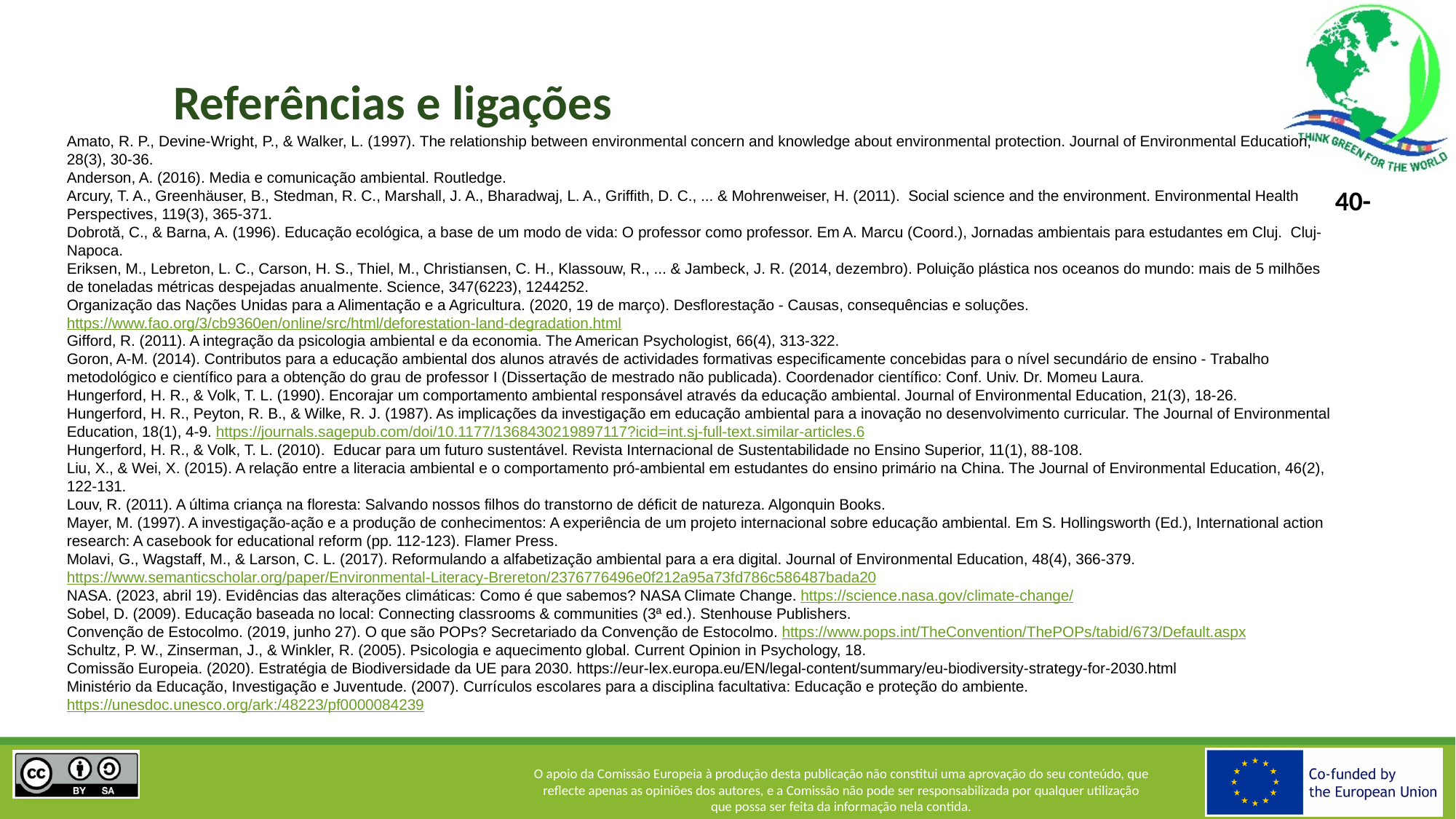

# Referências e ligações
Amato, R. P., Devine-Wright, P., & Walker, L. (1997). The relationship between environmental concern and knowledge about environmental protection. Journal of Environmental Education, 28(3), 30-36.
Anderson, A. (2016). Media e comunicação ambiental. Routledge.
Arcury, T. A., Greenhäuser, B., Stedman, R. C., Marshall, J. A., Bharadwaj, L. A., Griffith, D. C., ... & Mohrenweiser, H. (2011).  Social science and the environment. Environmental Health Perspectives, 119(3), 365-371.
Dobrotă, C., & Barna, A. (1996). Educação ecológica, a base de um modo de vida: O professor como professor. Em A. Marcu (Coord.), Jornadas ambientais para estudantes em Cluj.  Cluj-Napoca.
Eriksen, M., Lebreton, L. C., Carson, H. S., Thiel, M., Christiansen, C. H., Klassouw, R., ... & Jambeck, J. R. (2014, dezembro). Poluição plástica nos oceanos do mundo: mais de 5 milhões de toneladas métricas despejadas anualmente. Science, 347(6223), 1244252.
Organização das Nações Unidas para a Alimentação e a Agricultura. (2020, 19 de março). Desflorestação - Causas, consequências e soluções. https://www.fao.org/3/cb9360en/online/src/html/deforestation-land-degradation.html
Gifford, R. (2011). A integração da psicologia ambiental e da economia. The American Psychologist, 66(4), 313-322.
Goron, A-M. (2014). Contributos para a educação ambiental dos alunos através de actividades formativas especificamente concebidas para o nível secundário de ensino - Trabalho metodológico e científico para a obtenção do grau de professor I (Dissertação de mestrado não publicada). Coordenador científico: Conf. Univ. Dr. Momeu Laura.
Hungerford, H. R., & Volk, T. L. (1990). Encorajar um comportamento ambiental responsável através da educação ambiental. Journal of Environmental Education, 21(3), 18-26.
Hungerford, H. R., Peyton, R. B., & Wilke, R. J. (1987). As implicações da investigação em educação ambiental para a inovação no desenvolvimento curricular. The Journal of Environmental Education, 18(1), 4-9. https://journals.sagepub.com/doi/10.1177/1368430219897117?icid=int.sj-full-text.similar-articles.6
Hungerford, H. R., & Volk, T. L. (2010).  Educar para um futuro sustentável. Revista Internacional de Sustentabilidade no Ensino Superior, 11(1), 88-108.
Liu, X., & Wei, X. (2015). A relação entre a literacia ambiental e o comportamento pró-ambiental em estudantes do ensino primário na China. The Journal of Environmental Education, 46(2), 122-131.
Louv, R. (2011). A última criança na floresta: Salvando nossos filhos do transtorno de déficit de natureza. Algonquin Books.
Mayer, M. (1997). A investigação-ação e a produção de conhecimentos: A experiência de um projeto internacional sobre educação ambiental. Em S. Hollingsworth (Ed.), International action research: A casebook for educational reform (pp. 112-123). Flamer Press.
Molavi, G., Wagstaff, M., & Larson, C. L. (2017). Reformulando a alfabetização ambiental para a era digital. Journal of Environmental Education, 48(4), 366-379. https://www.semanticscholar.org/paper/Environmental-Literacy-Brereton/2376776496e0f212a95a73fd786c586487bada20
NASA. (2023, abril 19). Evidências das alterações climáticas: Como é que sabemos? NASA Climate Change. https://science.nasa.gov/climate-change/
Sobel, D. (2009). Educação baseada no local: Connecting classrooms & communities (3ª ed.). Stenhouse Publishers.
Convenção de Estocolmo. (2019, junho 27). O que são POPs? Secretariado da Convenção de Estocolmo. https://www.pops.int/TheConvention/ThePOPs/tabid/673/Default.aspx
Schultz, P. W., Zinserman, J., & Winkler, R. (2005). Psicologia e aquecimento global. Current Opinion in Psychology, 18.
Comissão Europeia. (2020). Estratégia de Biodiversidade da UE para 2030. https://eur-lex.europa.eu/EN/legal-content/summary/eu-biodiversity-strategy-for-2030.html
Ministério da Educação, Investigação e Juventude. (2007). Currículos escolares para a disciplina facultativa: Educação e proteção do ambiente. https://unesdoc.unesco.org/ark:/48223/pf0000084239